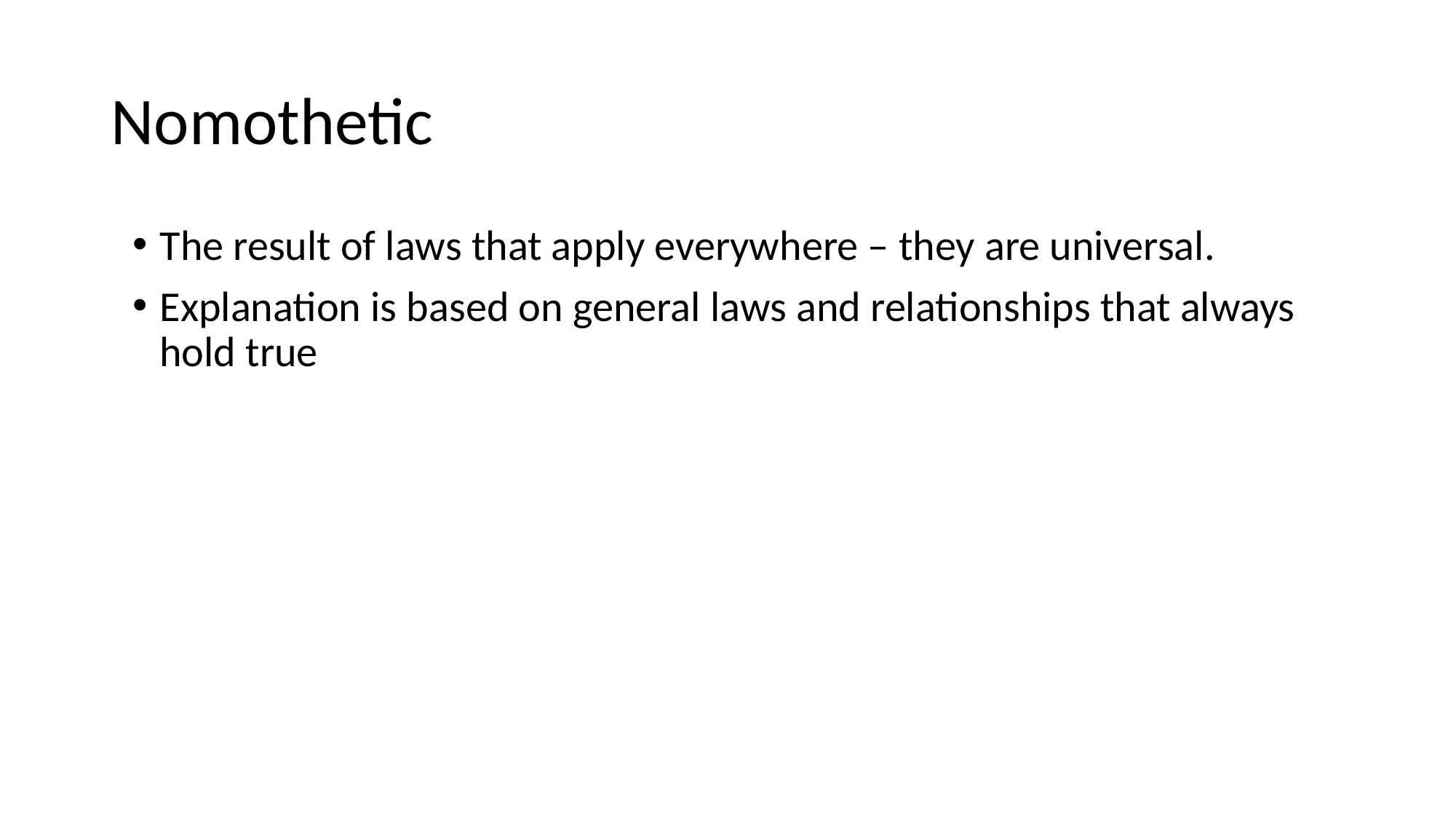

# Nomothetic
The result of laws that apply everywhere – they are universal.
Explanation is based on general laws and relationships that always hold true